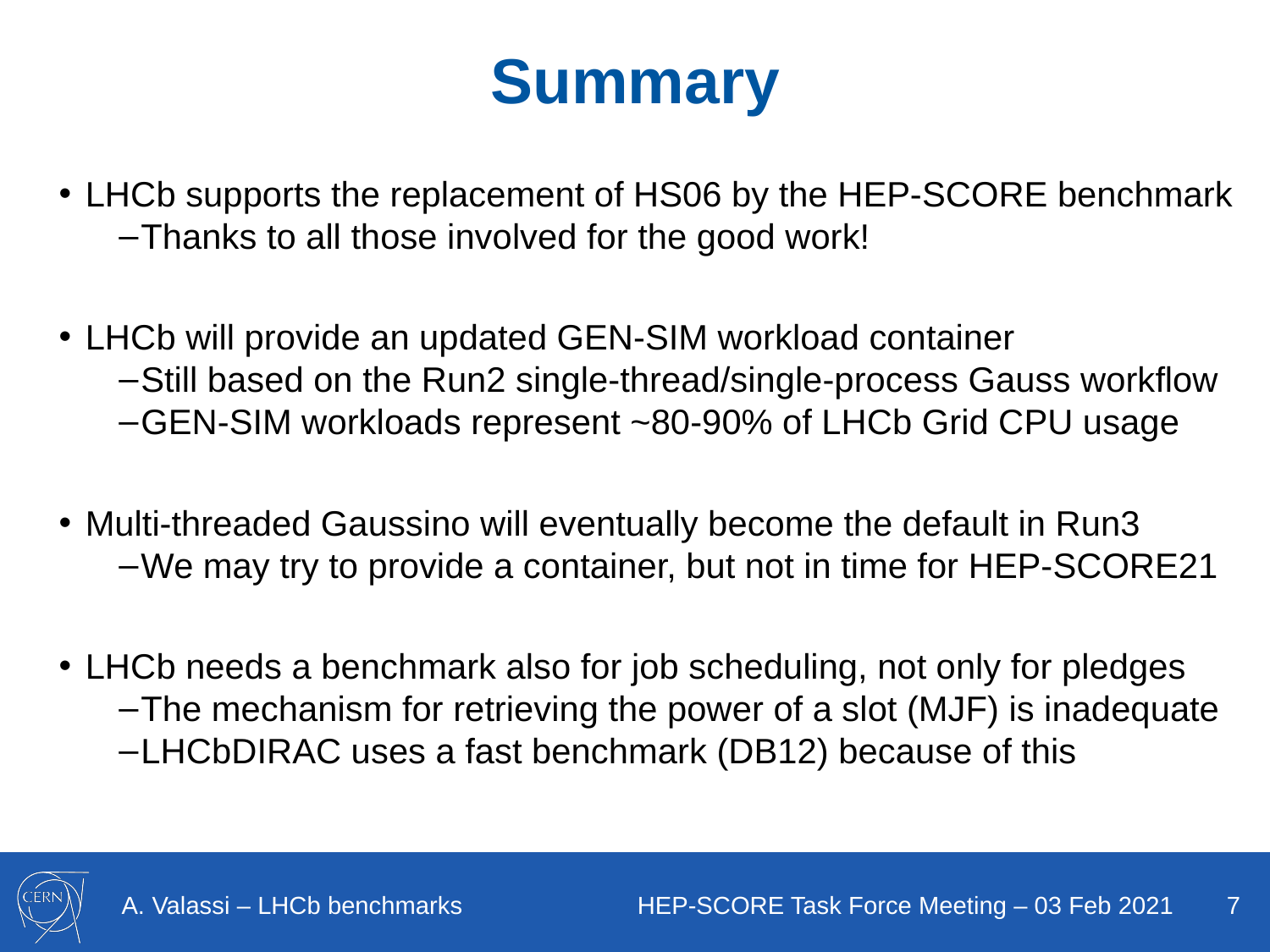

# Summary
LHCb supports the replacement of HS06 by the HEP-SCORE benchmark
Thanks to all those involved for the good work!

LHCb will provide an updated GEN-SIM workload container
Still based on the Run2 single-thread/single-process Gauss workflow
GEN-SIM workloads represent ~80-90% of LHCb Grid CPU usage

Multi-threaded Gaussino will eventually become the default in Run3
We may try to provide a container, but not in time for HEP-SCORE21

LHCb needs a benchmark also for job scheduling, not only for pledges
The mechanism for retrieving the power of a slot (MJF) is inadequate
LHCbDIRAC uses a fast benchmark (DB12) because of this